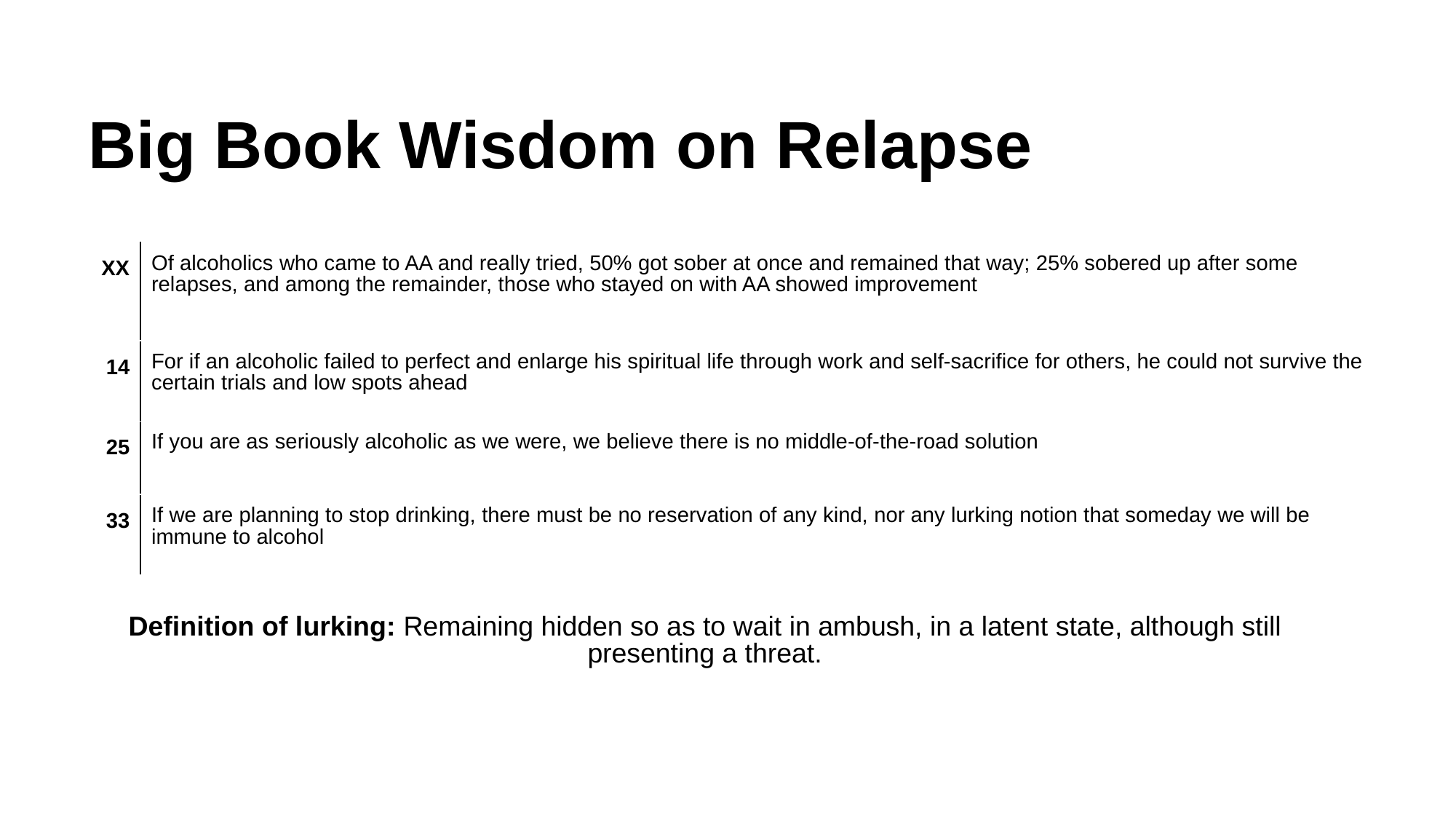

# Big Book Wisdom on Relapse
| XX | Of alcoholics who came to AA and really tried, 50% got sober at once and remained that way; 25% sobered up after some relapses, and among the remainder, those who stayed on with AA showed improvement |
| --- | --- |
| 14 | For if an alcoholic failed to perfect and enlarge his spiritual life through work and self-sacrifice for others, he could not survive the certain trials and low spots ahead |
| 25 | If you are as seriously alcoholic as we were, we believe there is no middle-of-the-road solution |
| 33 | If we are planning to stop drinking, there must be no reservation of any kind, nor any lurking notion that someday we will be immune to alcohol |
Definition of lurking: Remaining hidden so as to wait in ambush, in a latent state, although still presenting a threat.